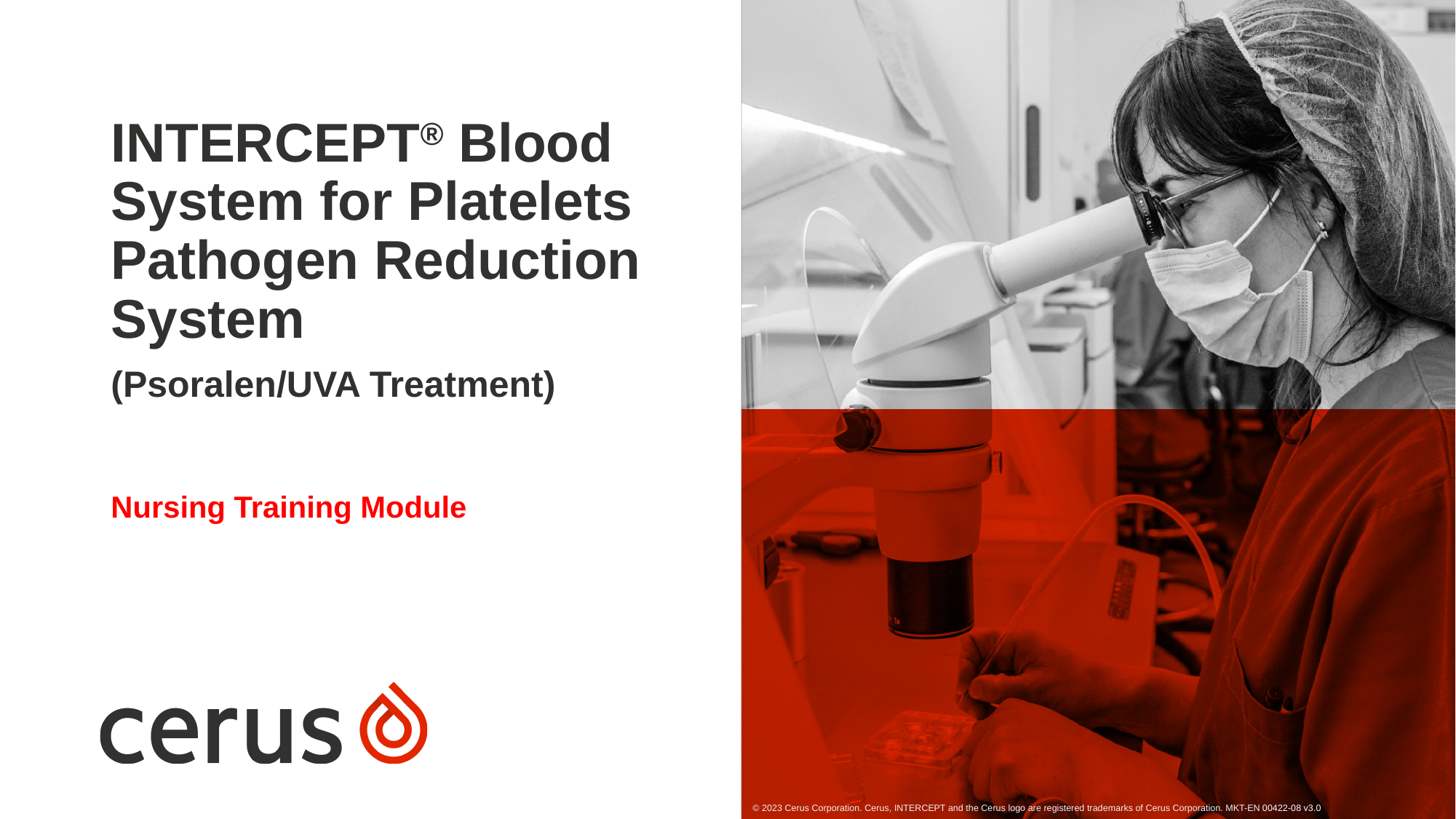

INTERCEPT® Blood System for Platelets Pathogen Reduction System
(Psoralen/UVA Treatment)
Nursing Training Module
© 2023 Cerus Corporation. Cerus, INTERCEPT and the Cerus logo are registered trademarks of Cerus Corporation. MKT-EN 00422-08 v3.0